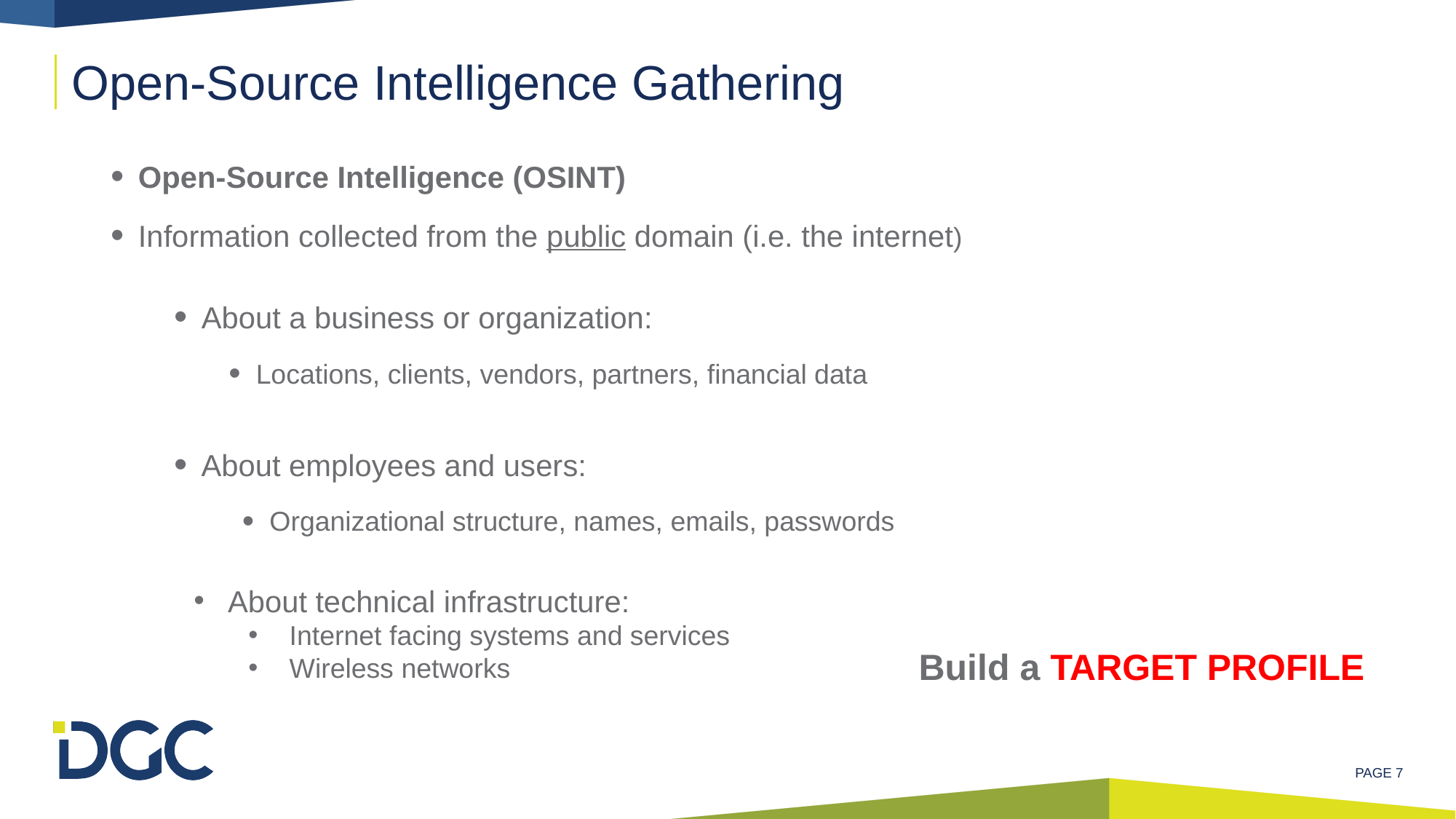

# Open-Source Intelligence Gathering
Open-Source Intelligence (OSINT)
Information collected from the public domain (i.e. the internet)
About a business or organization:
Locations, clients, vendors, partners, financial data

About employees and users:
Organizational structure, names, emails, passwords

About technical infrastructure:
Internet facing systems and services
Wireless networks

Build a TARGET PROFILE
 PAGE 7